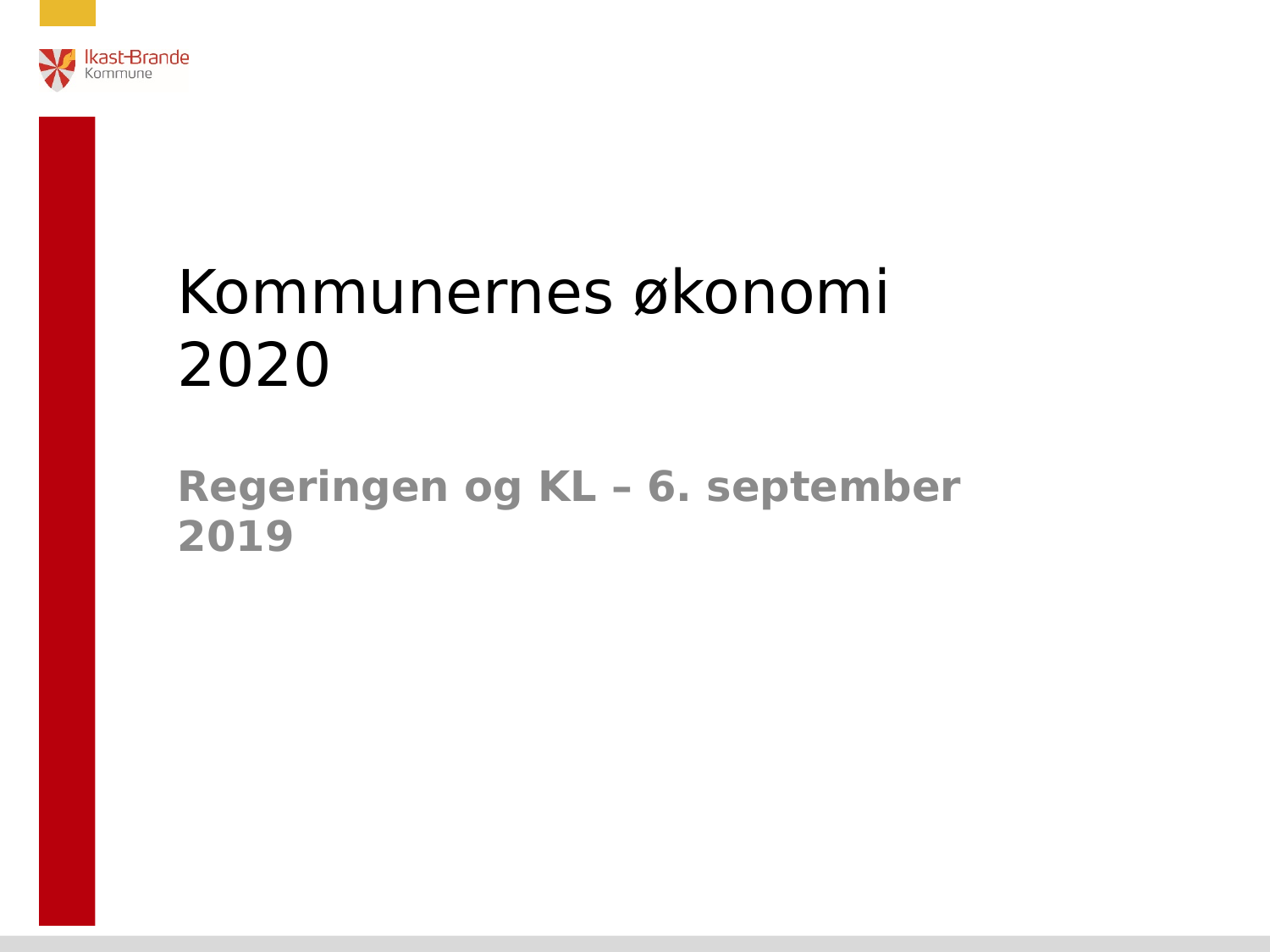

# Kommunernes økonomi 2020
Regeringen og KL – 6. september 2019